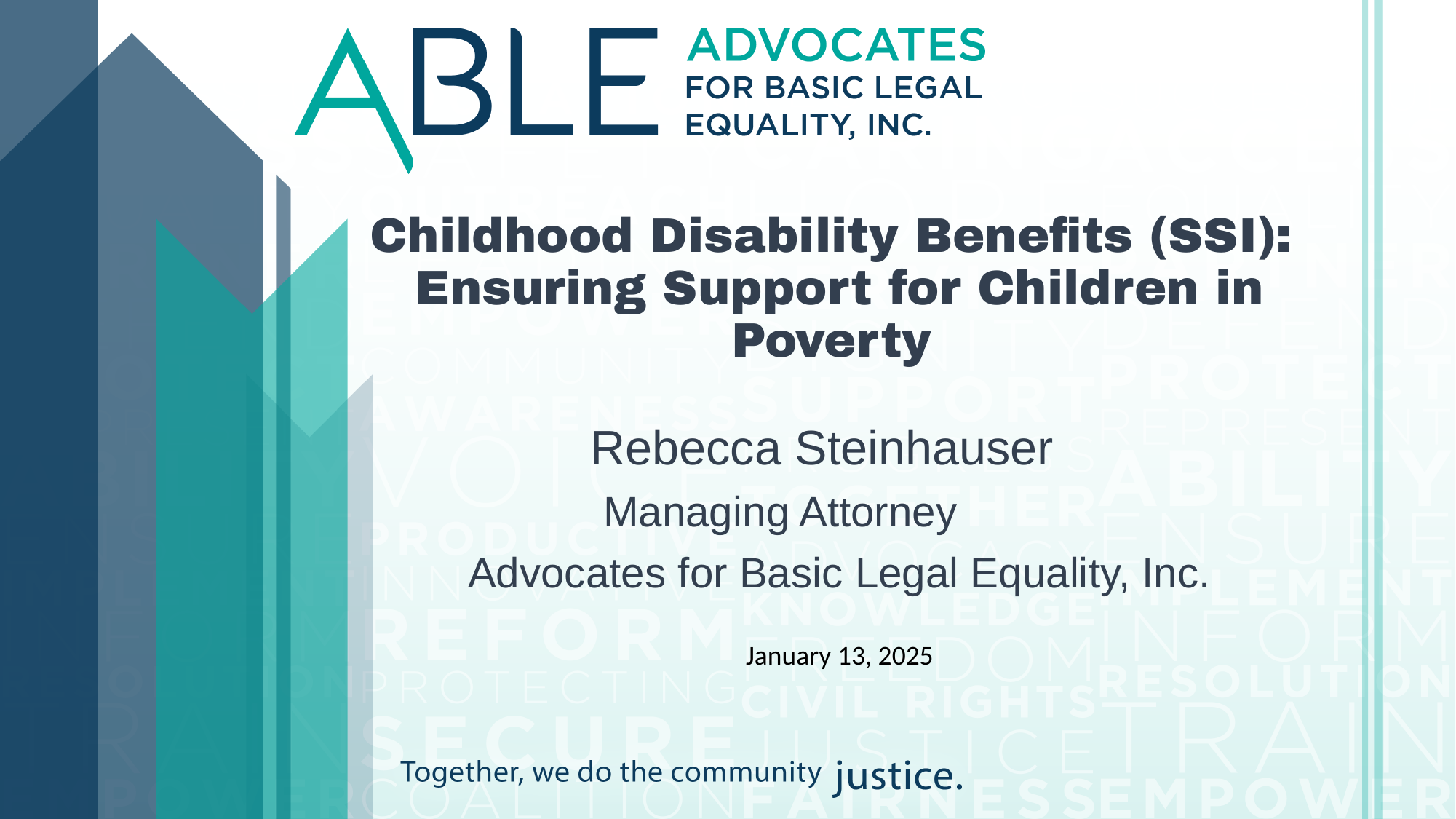

# Childhood Disability Benefits (SSI): Ensuring Support for Children in Poverty
Rebecca Steinhauser
Managing Attorney
Advocates for Basic Legal Equality, Inc.

January 13, 2025